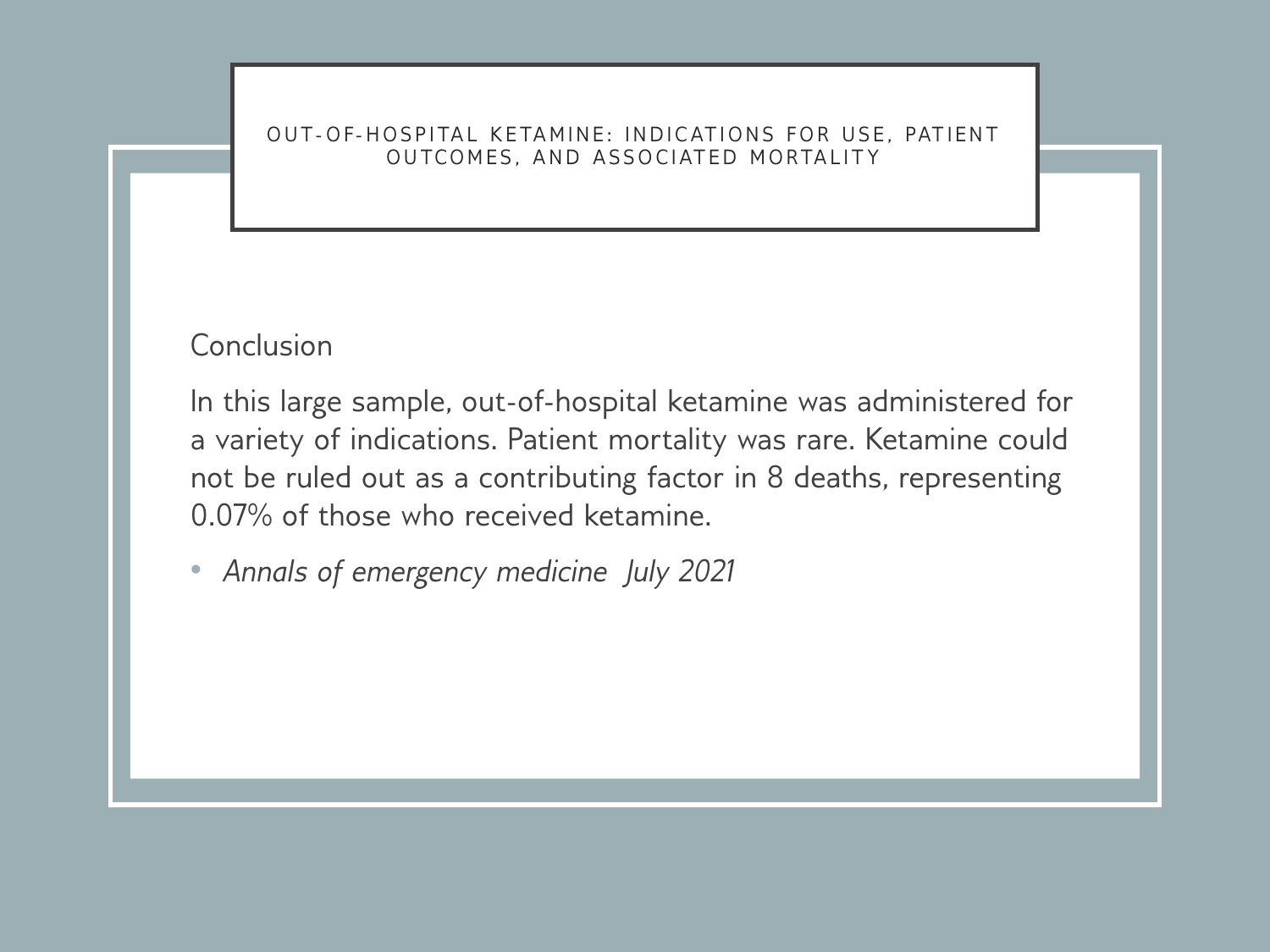

# Out-of-Hospital Ketamine: Indications for Use, Patient Outcomes, and Associated Mortality

Conclusion
In this large sample, out-of-hospital ketamine was administered for a variety of indications. Patient mortality was rare. Ketamine could not be ruled out as a contributing factor in 8 deaths, representing 0.07% of those who received ketamine.
Annals of emergency medicine  July 2021